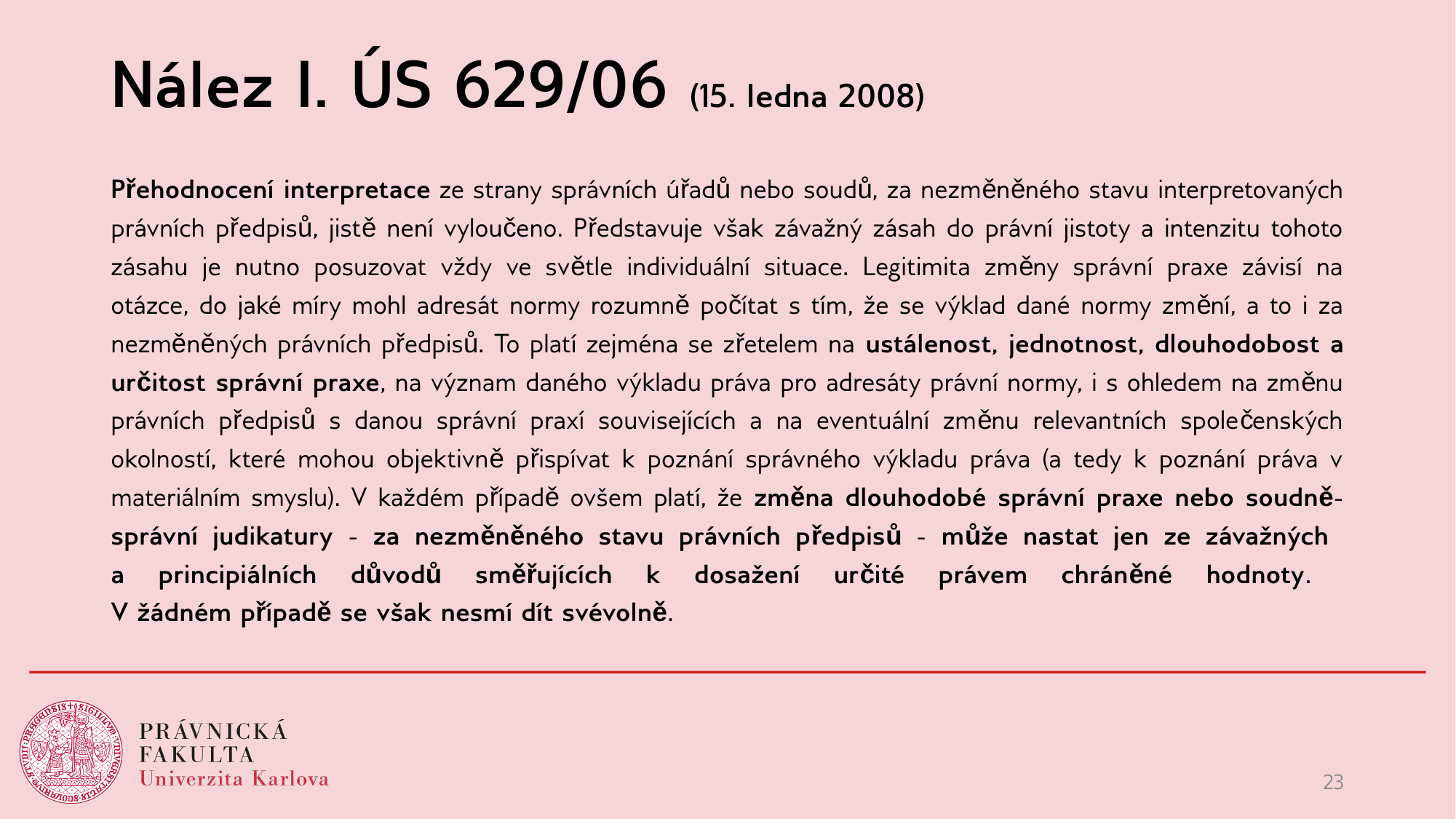

# Nález I. ÚS 629/06 (15. ledna 2008)
Přehodnocení interpretace ze strany správních úřadů nebo soudů, za nezměněného stavu interpretovaných právních předpisů, jistě není vyloučeno. Představuje však závažný zásah do právní jistoty a intenzitu tohoto zásahu je nutno posuzovat vždy ve světle individuální situace. Legitimita změny správní praxe závisí na otázce, do jaké míry mohl adresát normy rozumně počítat s tím, že se výklad dané normy změní, a to i za nezměněných právních předpisů. To platí zejména se zřetelem na ustálenost, jednotnost, dlouhodobost a určitost správní praxe, na význam daného výkladu práva pro adresáty právní normy, i s ohledem na změnu právních předpisů s danou správní praxí souvisejících a na eventuální změnu relevantních společenských okolností, které mohou objektivně přispívat k poznání správného výkladu práva (a tedy k poznání práva v materiálním smyslu). V každém případě ovšem platí, že změna dlouhodobé správní praxe nebo soudně-správní judikatury - za nezměněného stavu právních předpisů - může nastat jen ze závažných
a principiálních důvodů směřujících k dosažení určité právem chráněné hodnoty.
V žádném případě se však nesmí dít svévolně.

23